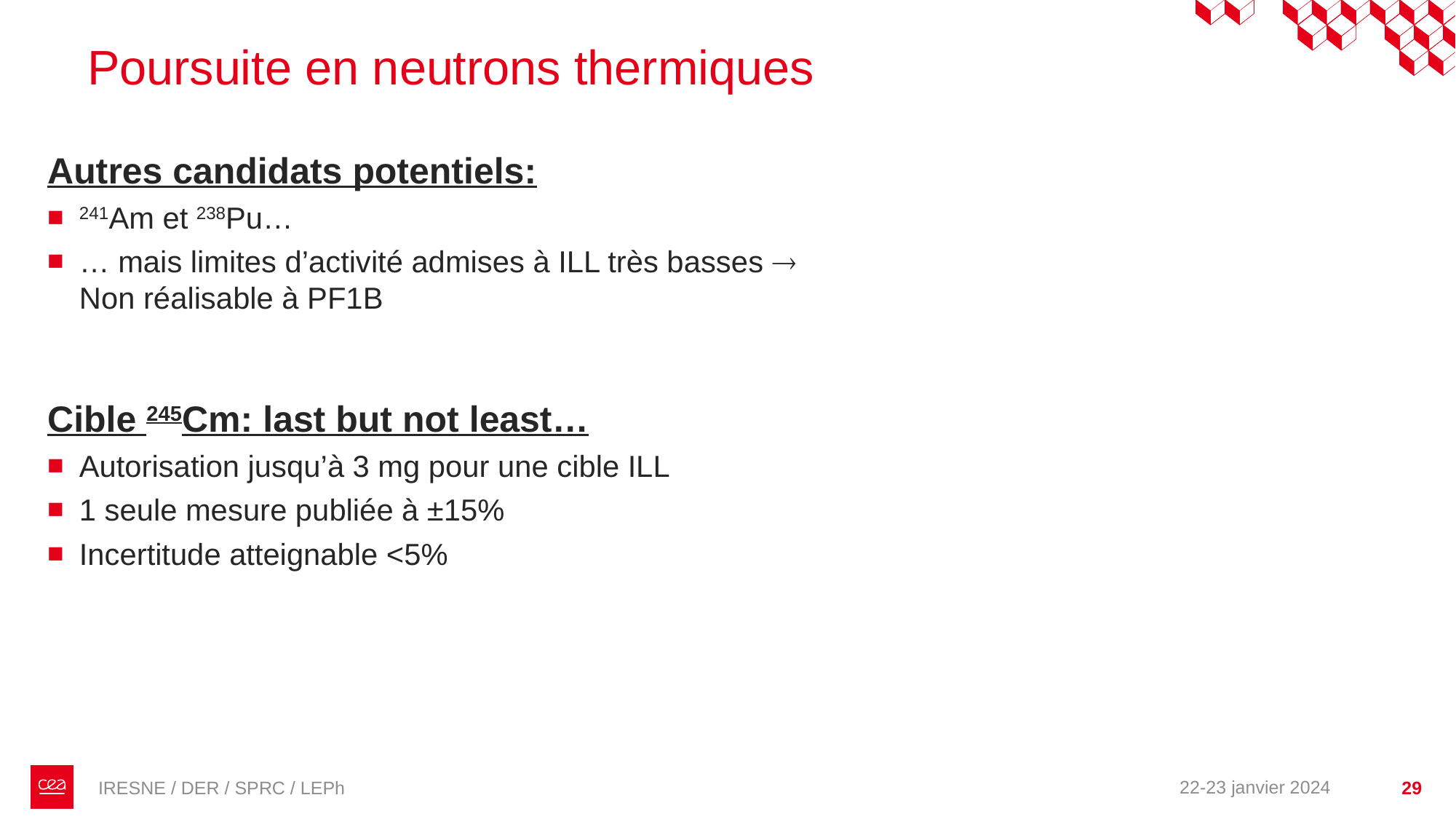

# Poursuite en neutrons thermiques
Autres candidats potentiels:
241Am et 238Pu…
… mais limites d’activité admises à ILL très basses → Non réalisable à PF1B

Cible 245Cm: last but not least…
Autorisation jusqu’à 3 mg pour une cible ILL
1 seule mesure publiée à ±15%
Incertitude atteignable <5%

22-23 janvier 2024
29
IRESNE / DER / SPRC / LEPh